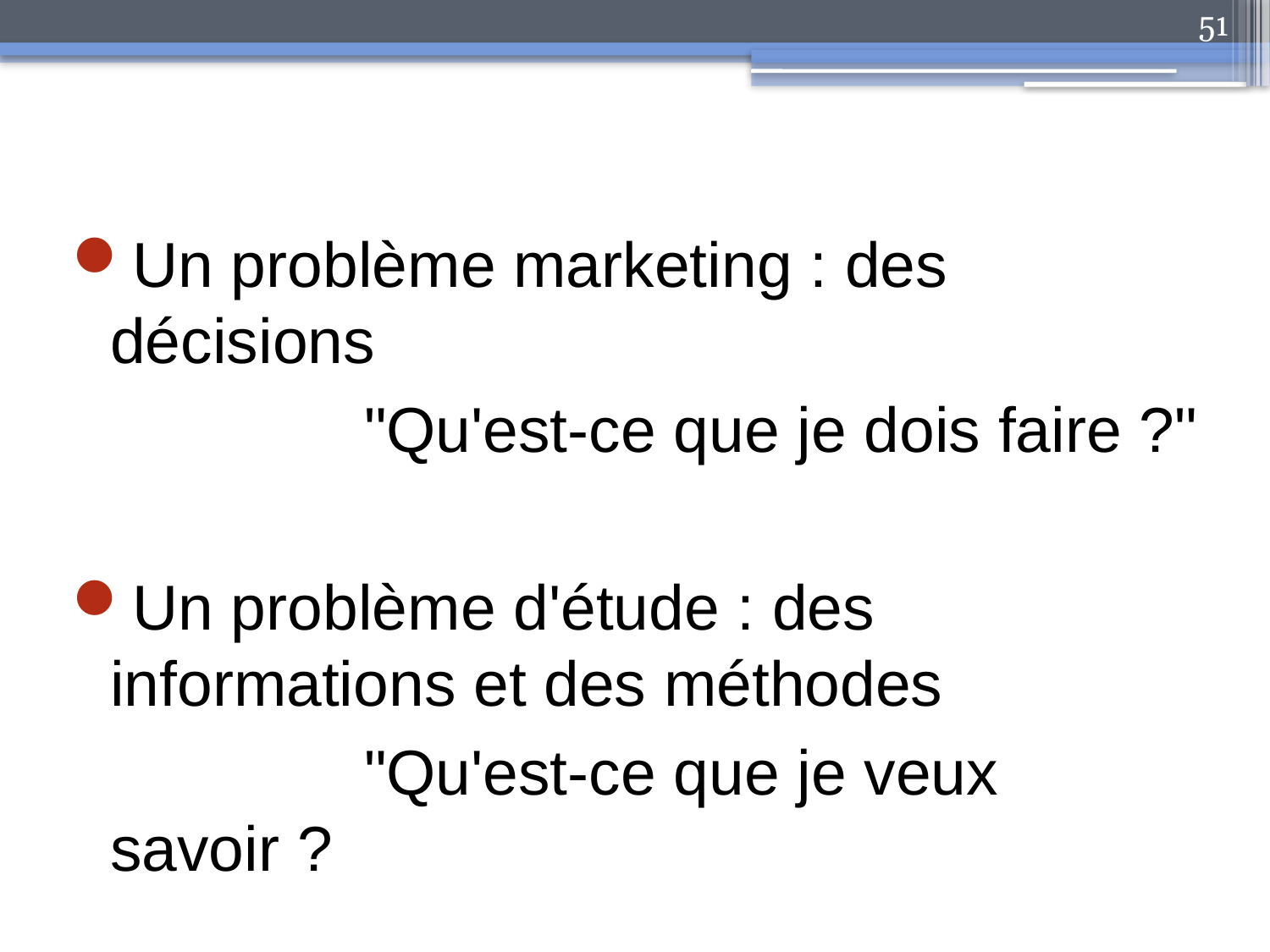

51
Un problème marketing : des décisions
			"Qu'est-ce que je dois faire ?"

Un problème d'étude : des informations et des méthodes
			"Qu'est-ce que je veux savoir ?